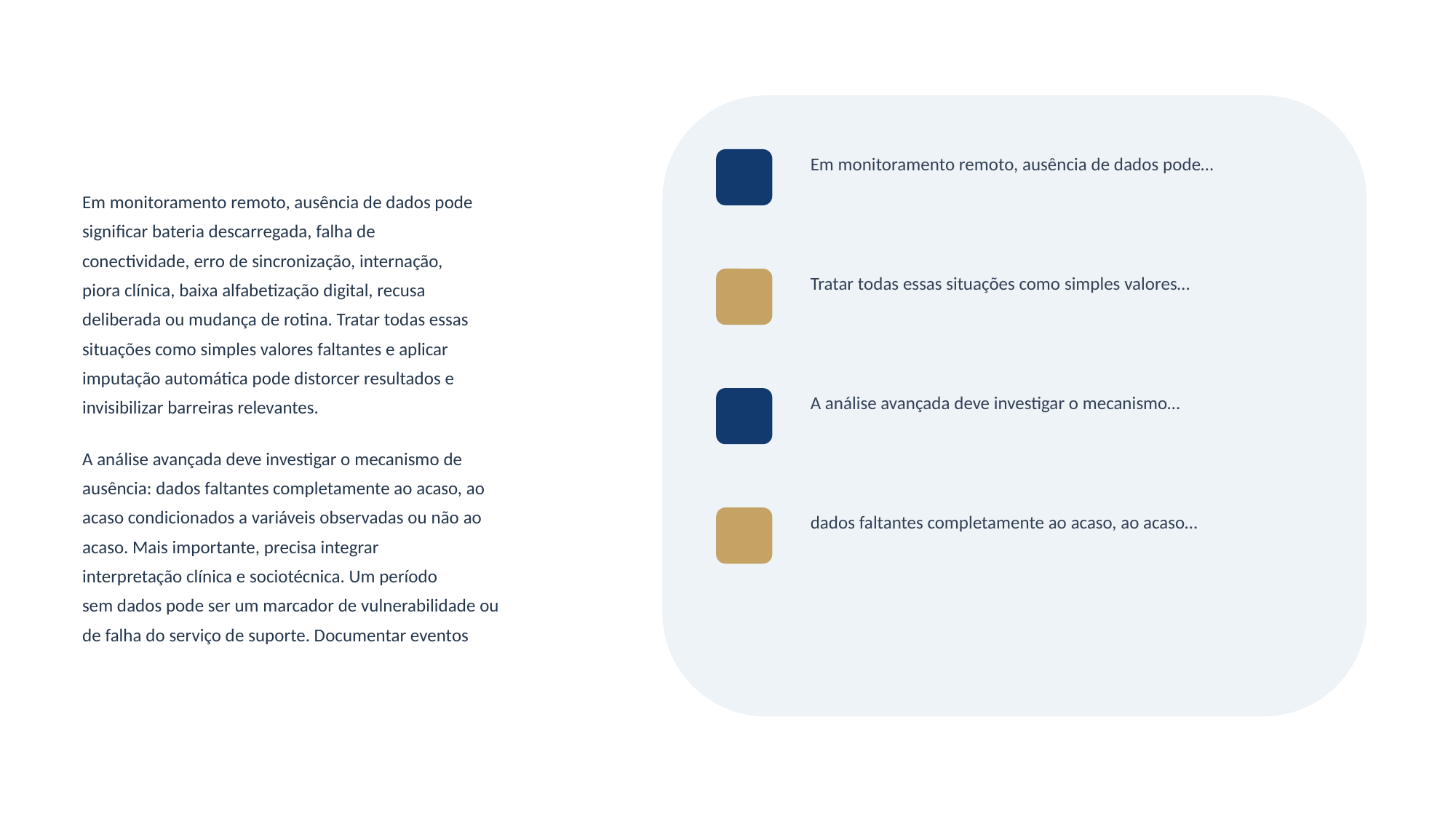

Em monitoramento remoto, ausência de dados pode…

Em monitoramento remoto, ausência de dados pode
significar bateria descarregada, falha de
conectividade, erro de sincronização, internação,
piora clínica, baixa alfabetização digital, recusa
deliberada ou mudança de rotina. Tratar todas essas
situações como simples valores faltantes e aplicar
imputação automática pode distorcer resultados e
invisibilizar barreiras relevantes.

A análise avançada deve investigar o mecanismo de
ausência: dados faltantes completamente ao acaso, ao
acaso condicionados a variáveis observadas ou não ao
acaso. Mais importante, precisa integrar
interpretação clínica e sociotécnica. Um período
sem dados pode ser um marcador de vulnerabilidade ou
de falha do serviço de suporte. Documentar eventos
Tratar todas essas situações como simples valores…

A análise avançada deve investigar o mecanismo…

dados faltantes completamente ao acaso, ao acaso…